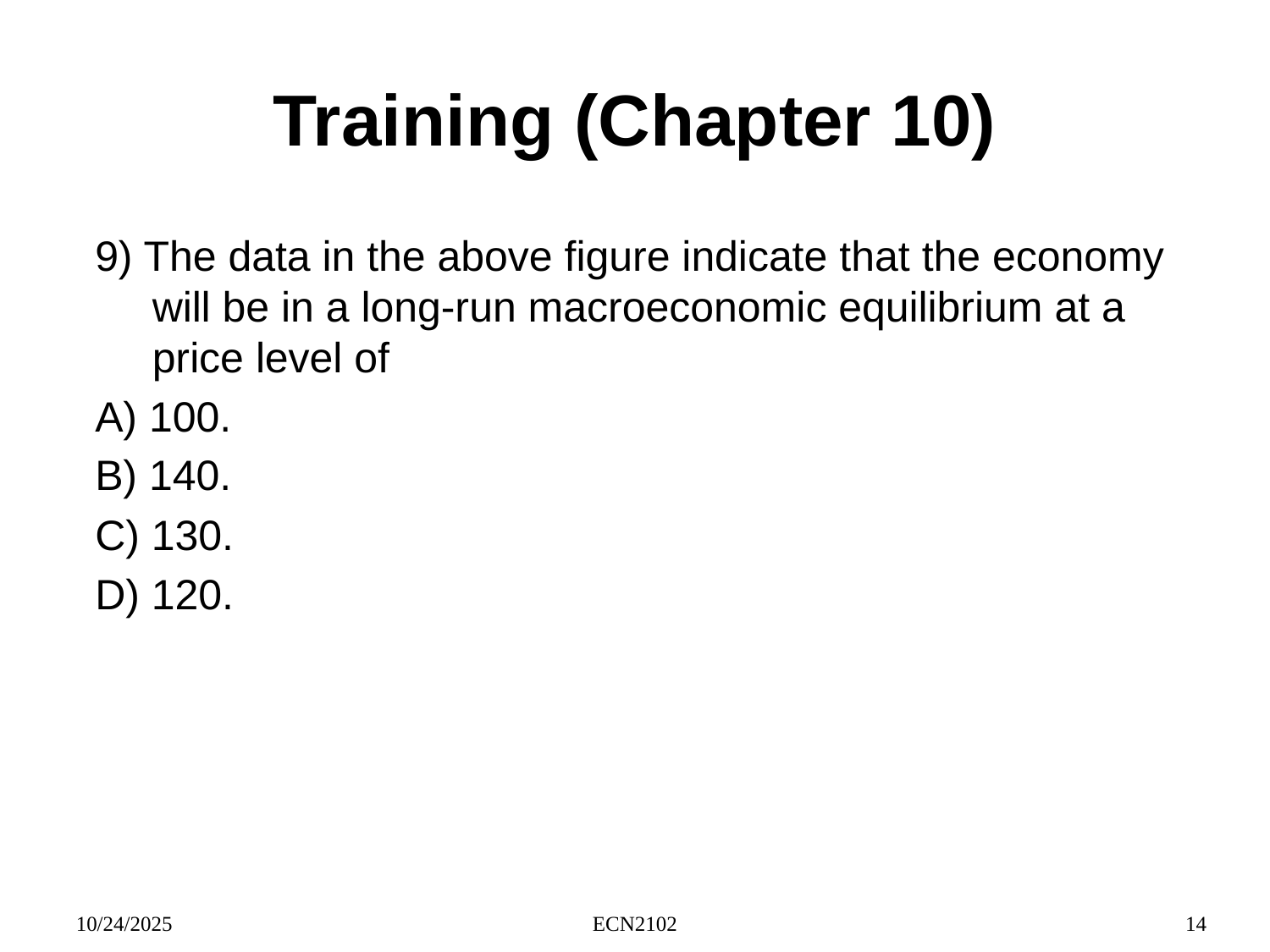

# Training (Chapter 10)
9) The data in the above figure indicate that the economy will be in a long-run macroeconomic equilibrium at a price level of
A) 100.
B) 140.
C) 130.
D) 120.

10/24/2025
ECN2102
14